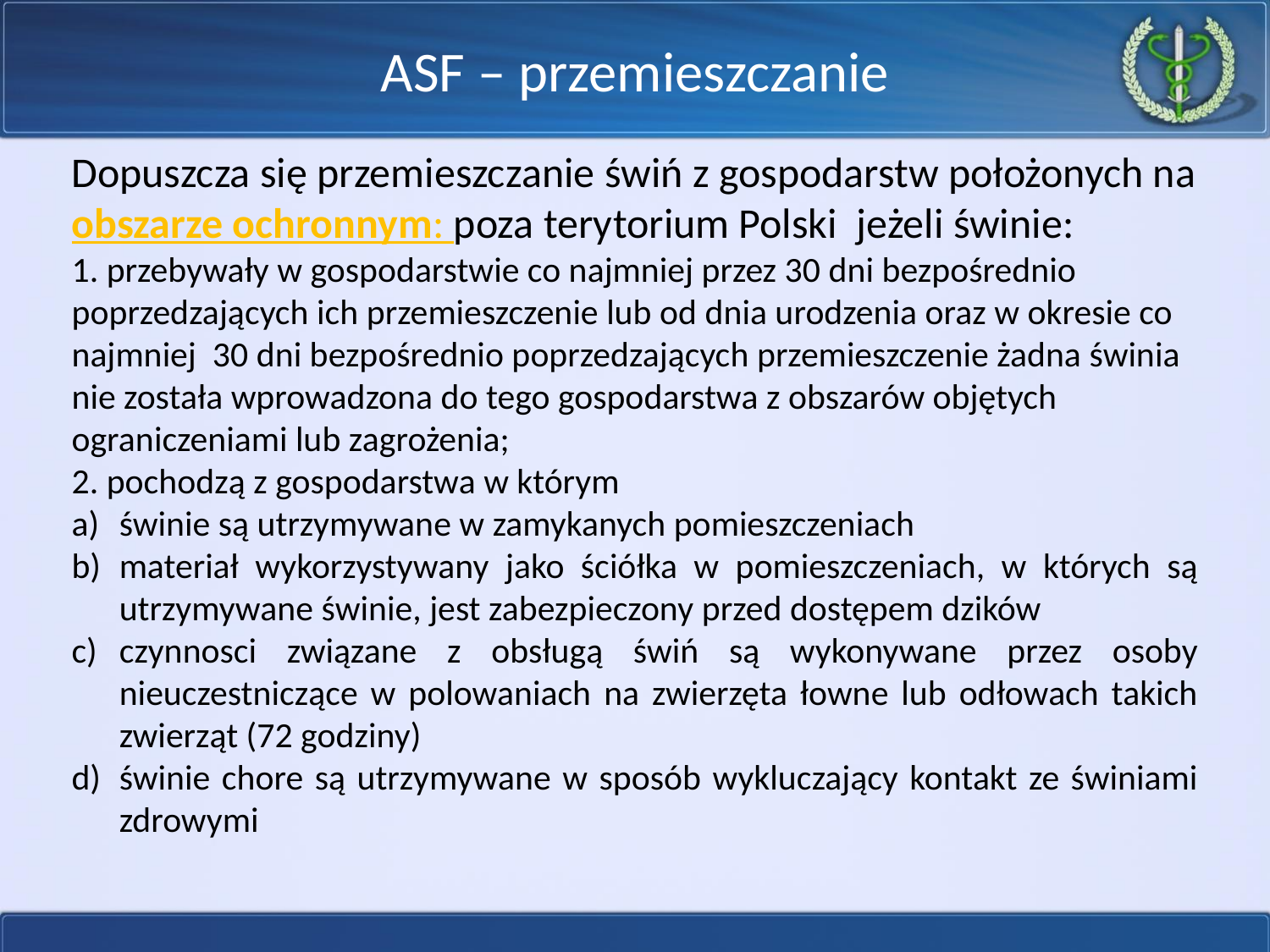

ASF – przemieszczanie
Dopuszcza się przemieszczanie świń z gospodarstw położonych na obszarze ochronnym: poza terytorium Polski  jeżeli świnie:
1. przebywały w gospodarstwie co najmniej przez 30 dni bezpośrednio poprzedzających ich przemieszczenie lub od dnia urodzenia oraz w okresie co najmniej  30 dni bezpośrednio poprzedzających przemieszczenie żadna świnia nie została wprowadzona do tego gospodarstwa z obszarów objętych ograniczeniami lub zagrożenia;
2. pochodzą z gospodarstwa w którym
świnie są utrzymywane w zamykanych pomieszczeniach
materiał wykorzystywany jako ściółka w pomieszczeniach, w których są utrzymywane świnie, jest zabezpieczony przed dostępem dzików
czynnosci związane z obsługą świń są wykonywane przez osoby nieuczestniczące w polowaniach na zwierzęta łowne lub odłowach takich zwierząt (72 godziny)
świnie chore są utrzymywane w sposób wykluczający kontakt ze świniami zdrowymi